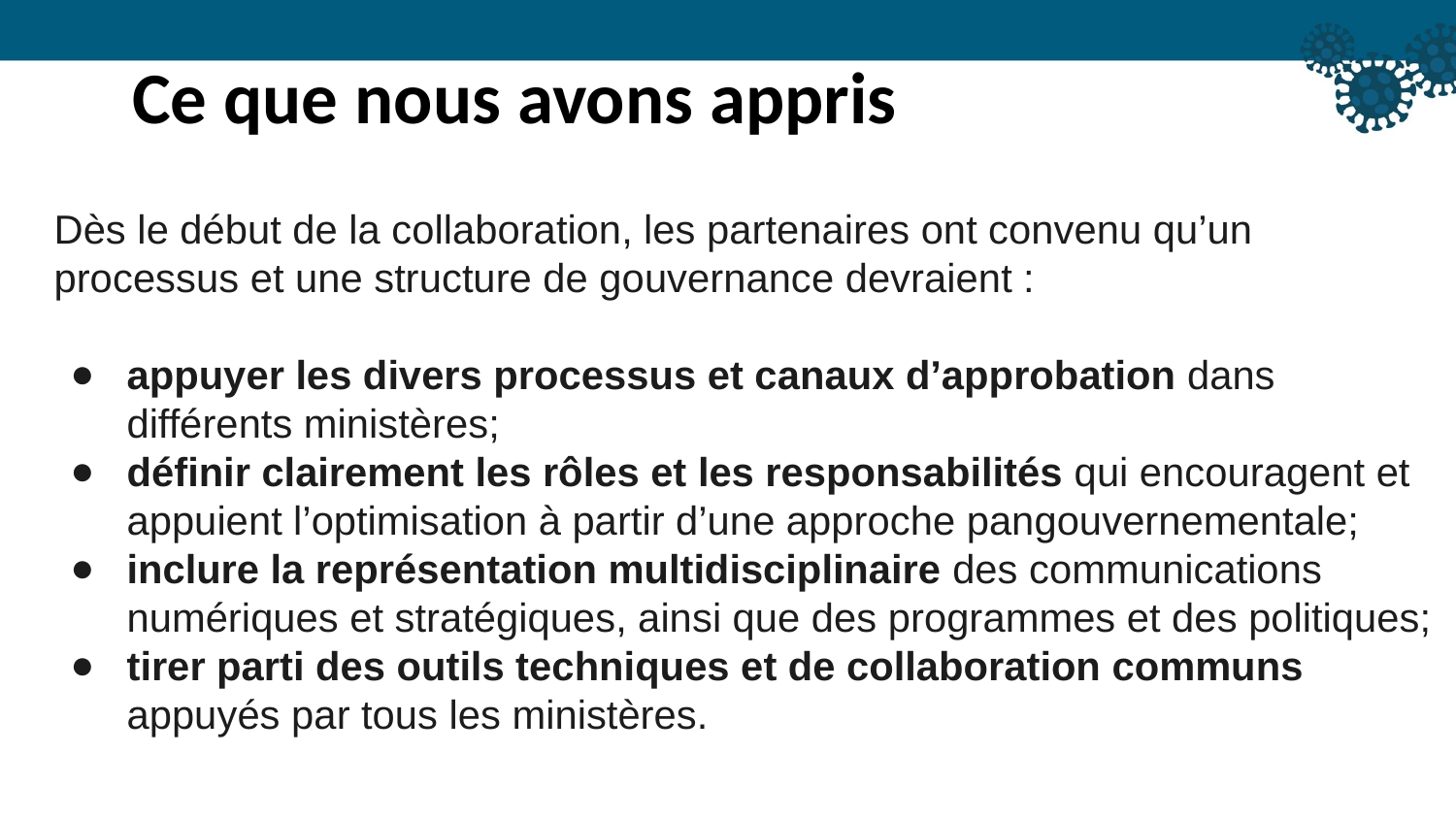

Ce que nous avons appris
Dès le début de la collaboration, les partenaires ont convenu qu’un processus et une structure de gouvernance devraient :

appuyer les divers processus et canaux d’approbation dans différents ministères;
définir clairement les rôles et les responsabilités qui encouragent et appuient l’optimisation à partir d’une approche pangouvernementale;
inclure la représentation multidisciplinaire des communications numériques et stratégiques, ainsi que des programmes et des politiques;
tirer parti des outils techniques et de collaboration communs appuyés par tous les ministères.